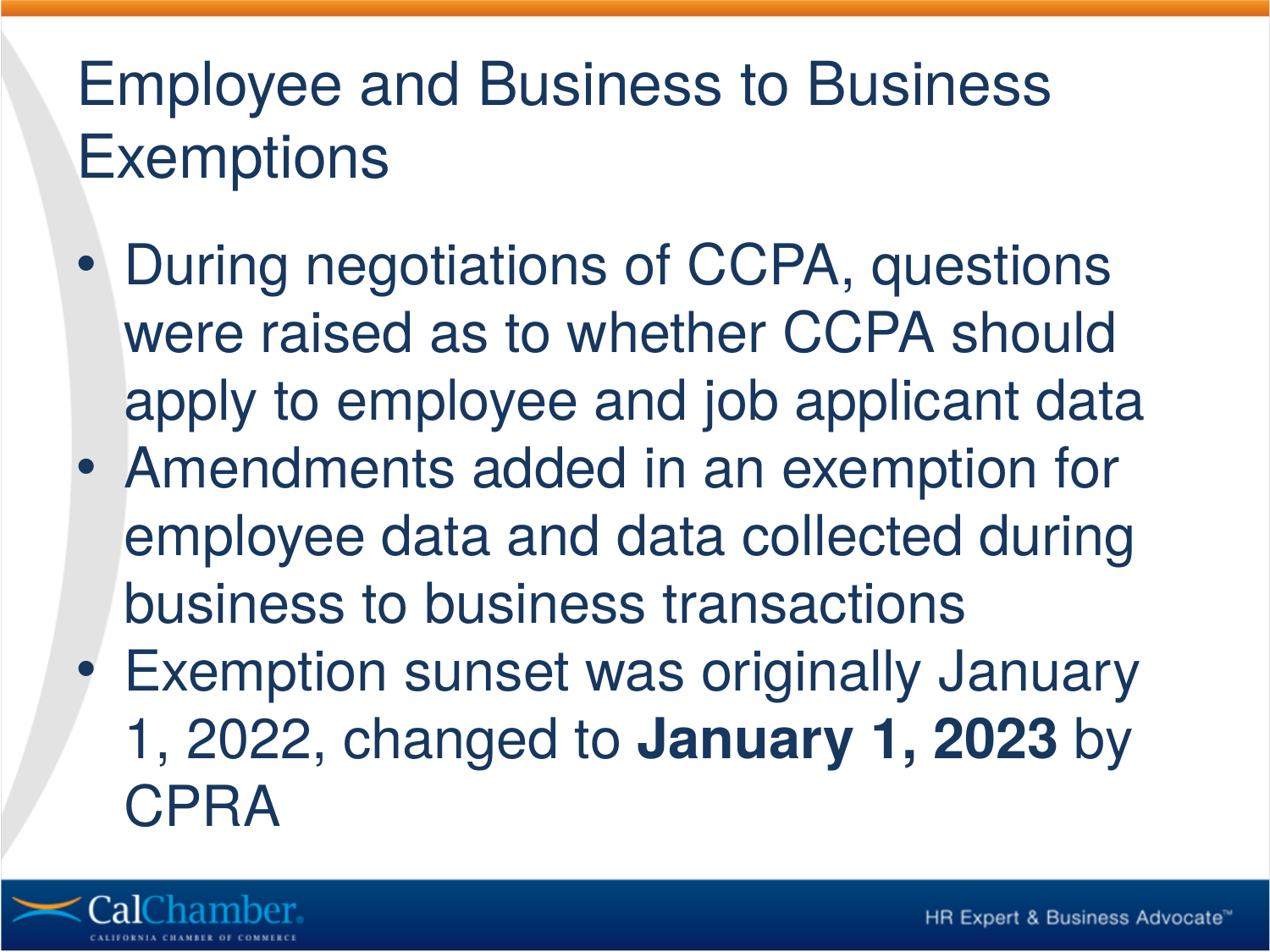

# Employee and Business to Business Exemptions
During negotiations of CCPA, questions were raised as to whether CCPA should apply to employee and job applicant data
Amendments added in an exemption for employee data and data collected during business to business transactions
Exemption sunset was originally January 1, 2022, changed to January 1, 2023 by CPRA